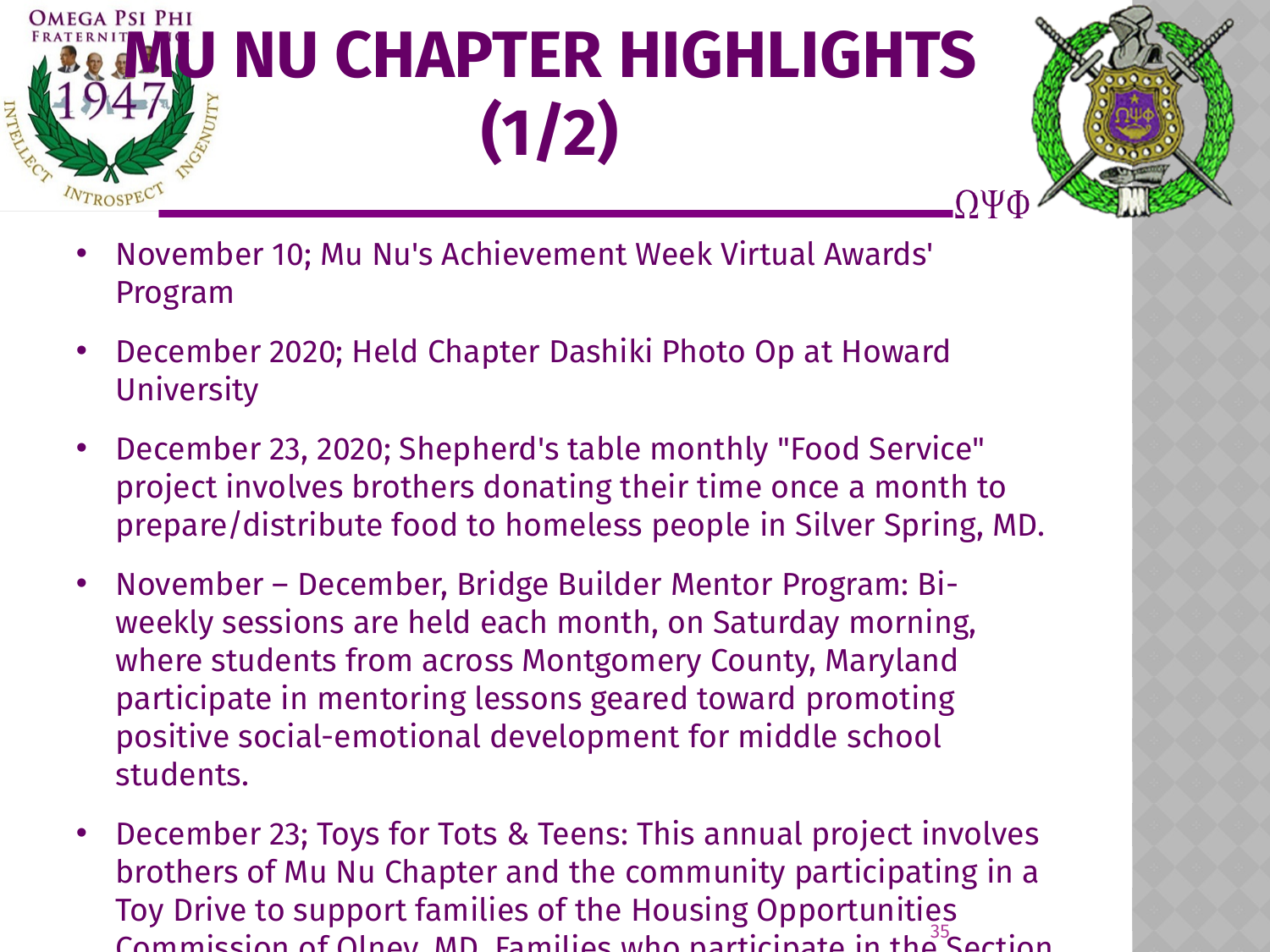

# Mu Nu Chapter highlights (1/2)
November 10; Mu Nu's Achievement Week Virtual Awards' Program
December 2020; Held Chapter Dashiki Photo Op at Howard University
December 23, 2020; Shepherd's table monthly "Food Service" project involves brothers donating their time once a month to prepare/distribute food to homeless people in Silver Spring, MD.
November – December, Bridge Builder Mentor Program: Bi-weekly sessions are held each month, on Saturday morning, where students from across Montgomery County, Maryland participate in mentoring lessons geared toward promoting positive social-emotional development for middle school students.
December 23; Toys for Tots & Teens: This annual project involves brothers of Mu Nu Chapter and the community participating in a Toy Drive to support families of the Housing Opportunities Commission of Olney, MD. Families who participate in the Section 8 Housing Program are provided with toys for the holiday season.
35